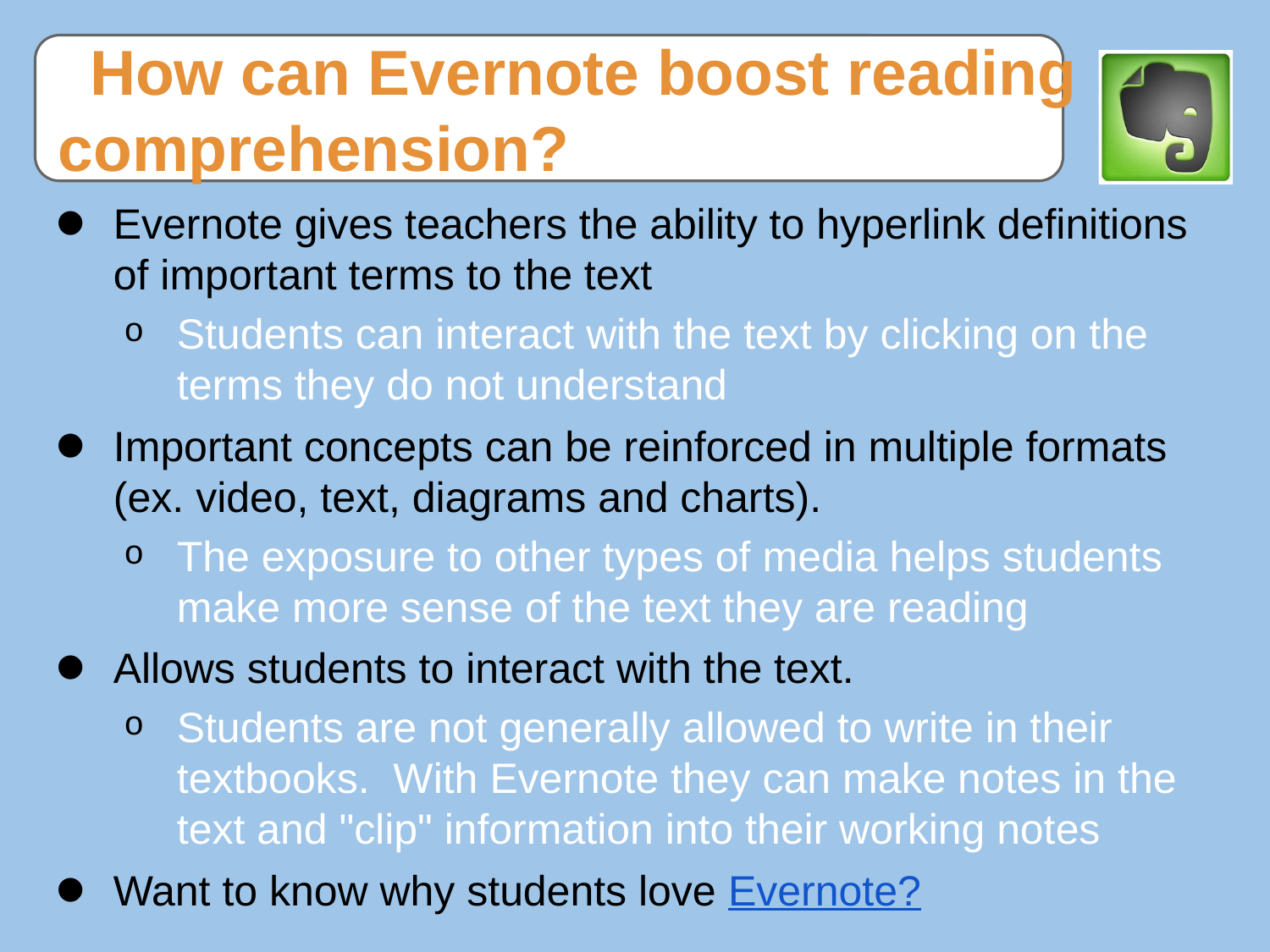

# How can Evernote boost reading comprehension?

Evernote gives teachers the ability to hyperlink definitions of important terms to the text
Students can interact with the text by clicking on the terms they do not understand
Important concepts can be reinforced in multiple formats (ex. video, text, diagrams and charts).
The exposure to other types of media helps students make more sense of the text they are reading
Allows students to interact with the text.
Students are not generally allowed to write in their textbooks.  With Evernote they can make notes in the text and "clip" information into their working notes
Want to know why students love Evernote?